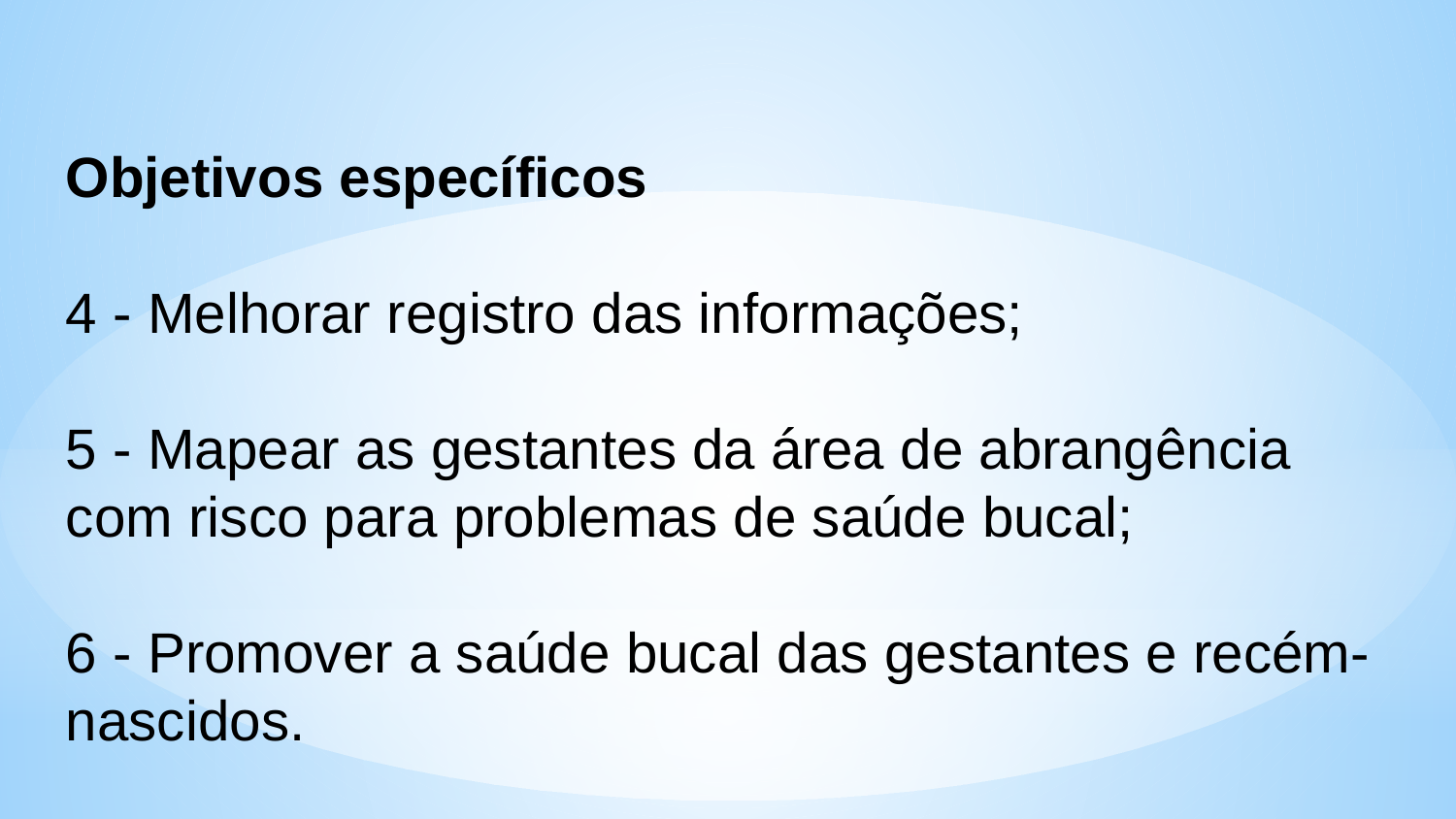

Objetivos específicos

4 - Melhorar registro das informações;

5 - Mapear as gestantes da área de abrangência com risco para problemas de saúde bucal;

6 - Promover a saúde bucal das gestantes e recém-nascidos.